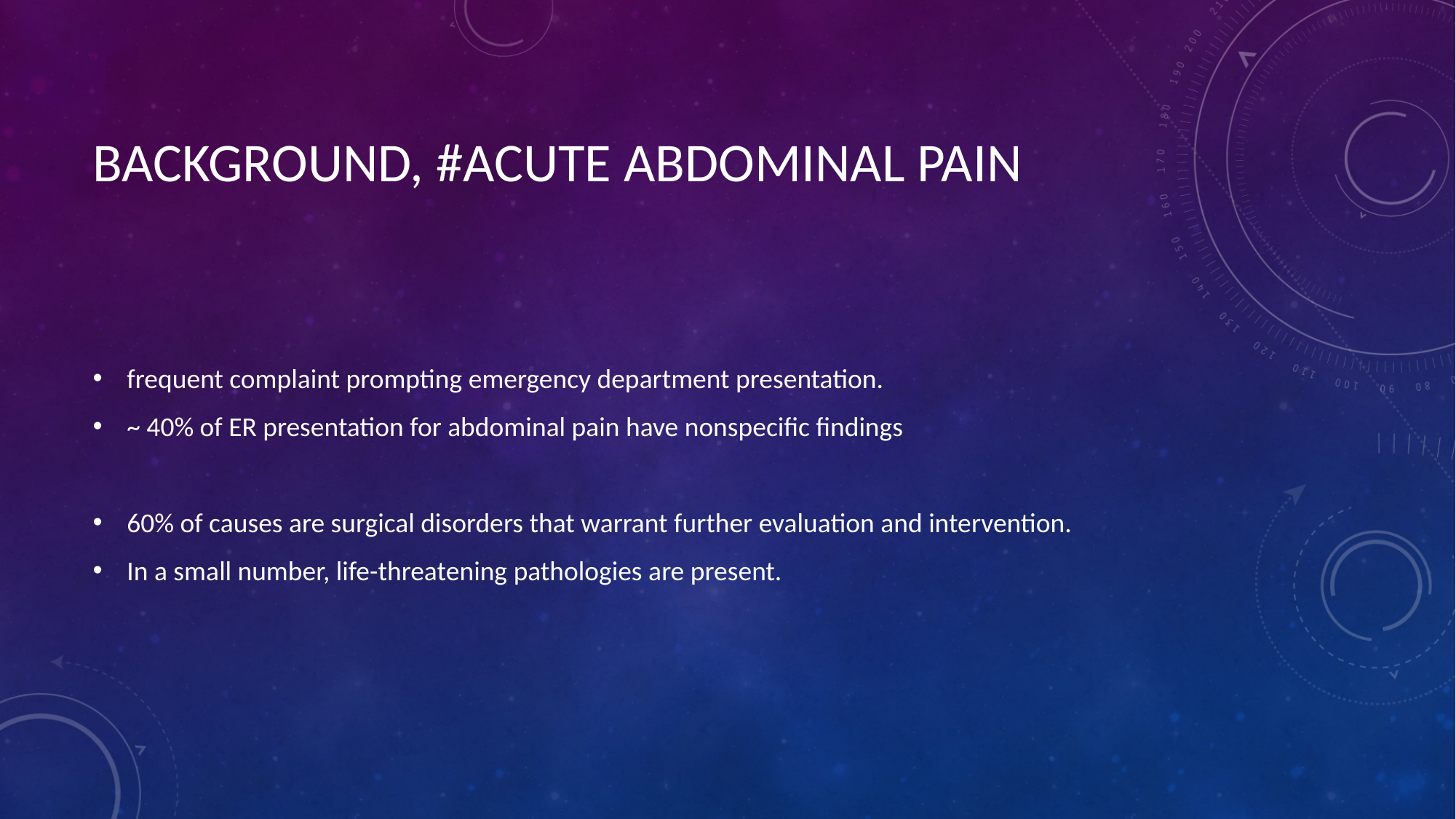

# Background, #acute abdominal pain
frequent complaint prompting emergency department presentation.
~ 40% of ER presentation for abdominal pain have nonspecific findings

60% of causes are surgical disorders that warrant further evaluation and intervention.
In a small number, life-threatening pathologies are present.